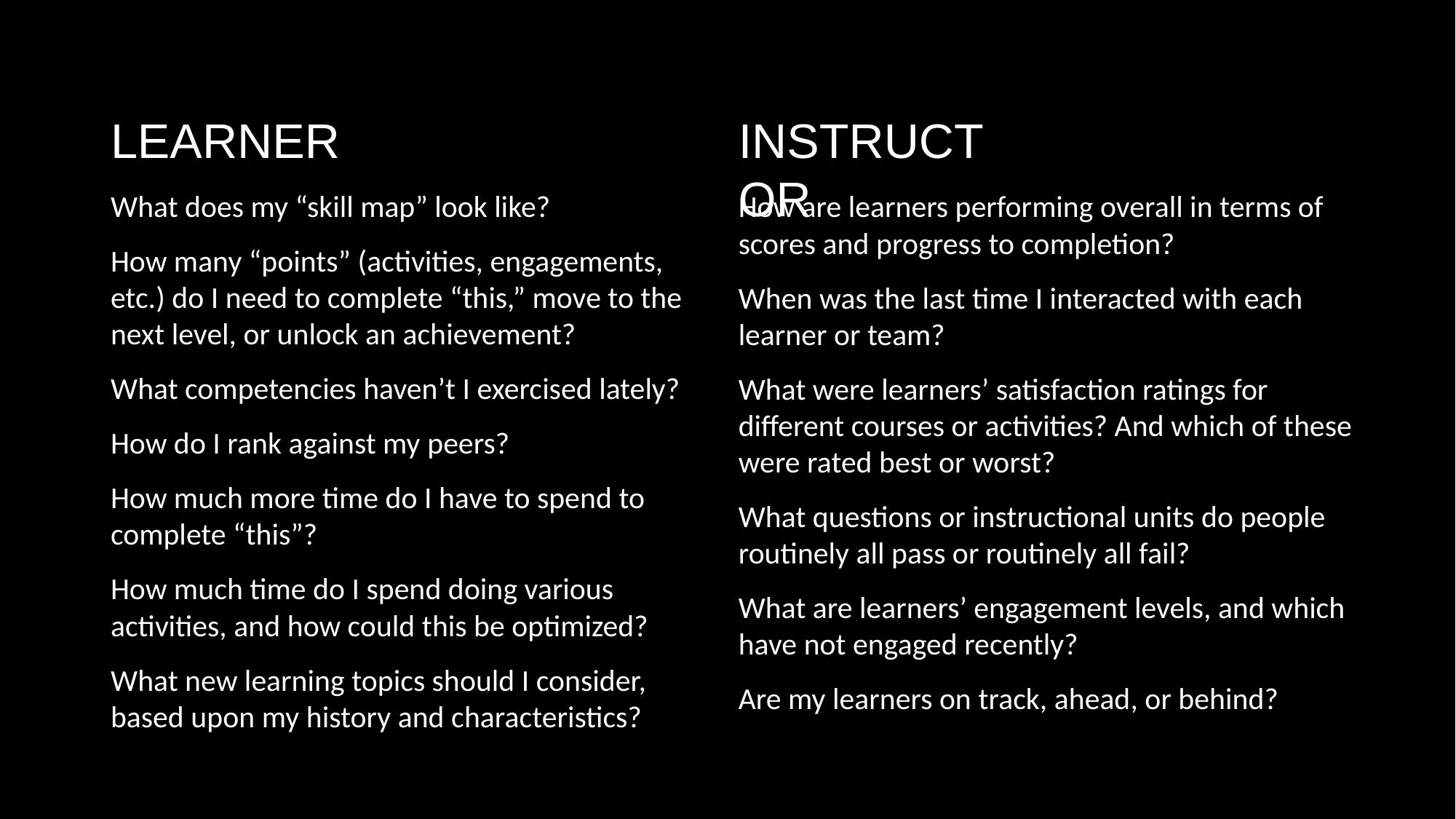

Learner
Instructor
What does my “skill map” look like?
How many “points” (activities, engagements, etc.) do I need to complete “this,” move to the next level, or unlock an achievement?
What competencies haven’t I exercised lately?
How do I rank against my peers?
How much more time do I have to spend to complete “this”?
How much time do I spend doing various activities, and how could this be optimized?
What new learning topics should I consider, based upon my history and characteristics?
How are learners performing overall in terms of scores and progress to completion?
When was the last time I interacted with each learner or team?
What were learners’ satisfaction ratings for different courses or activities? And which of these were rated best or worst?
What questions or instructional units do people routinely all pass or routinely all fail?
What are learners’ engagement levels, and which have not engaged recently?
Are my learners on track, ahead, or behind?